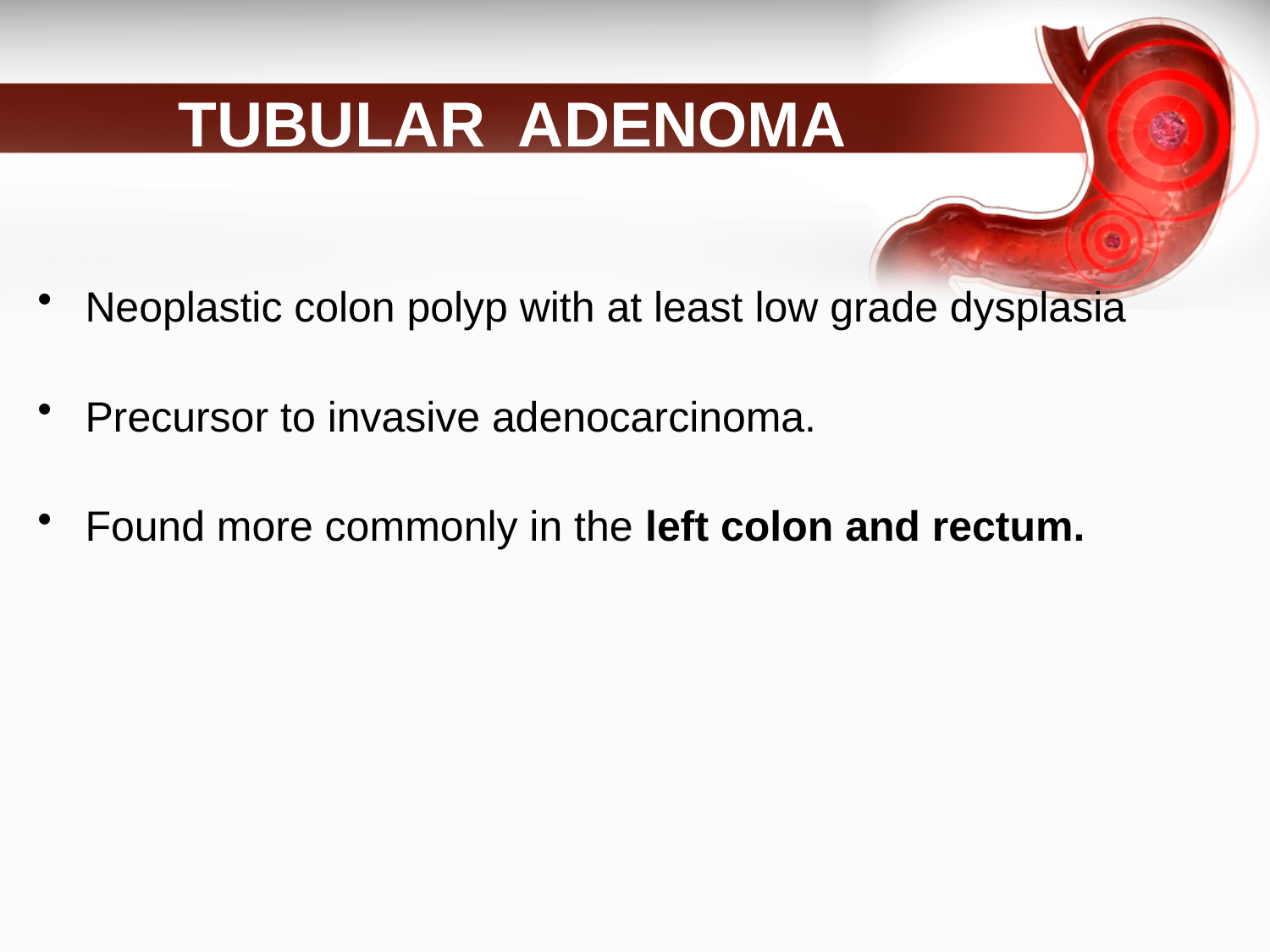

# TUBULAR  ADENOMA
Neoplastic colon polyp with at least low grade dysplasia
Precursor to invasive adenocarcinoma.
Found more commonly in the left colon and rectum.